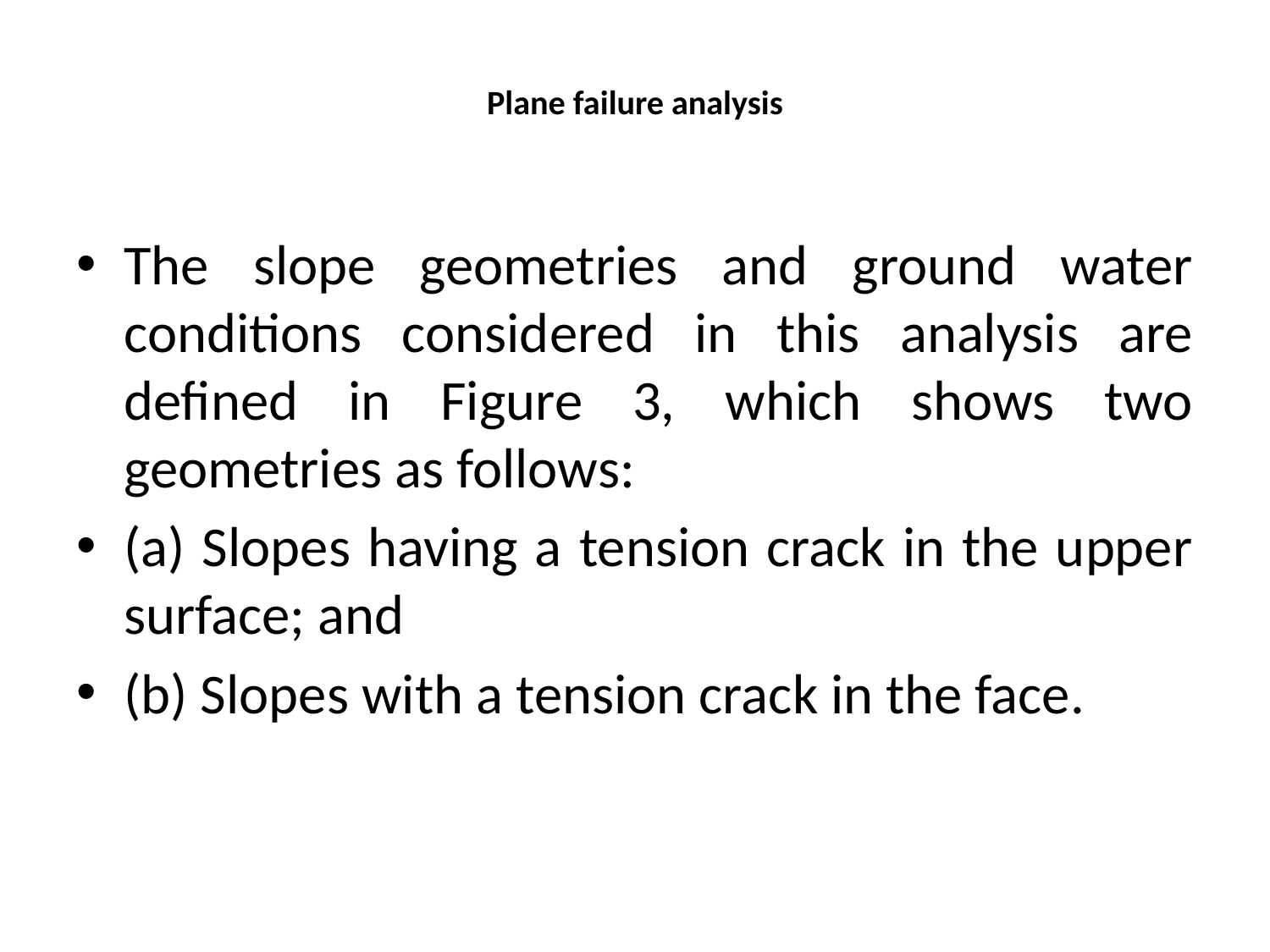

# Plane failure analysis
The slope geometries and ground water conditions considered in this analysis are deﬁned in Figure 3, which shows two geometries as follows:
(a) Slopes having a tension crack in the upper surface; and
(b) Slopes with a tension crack in the face.